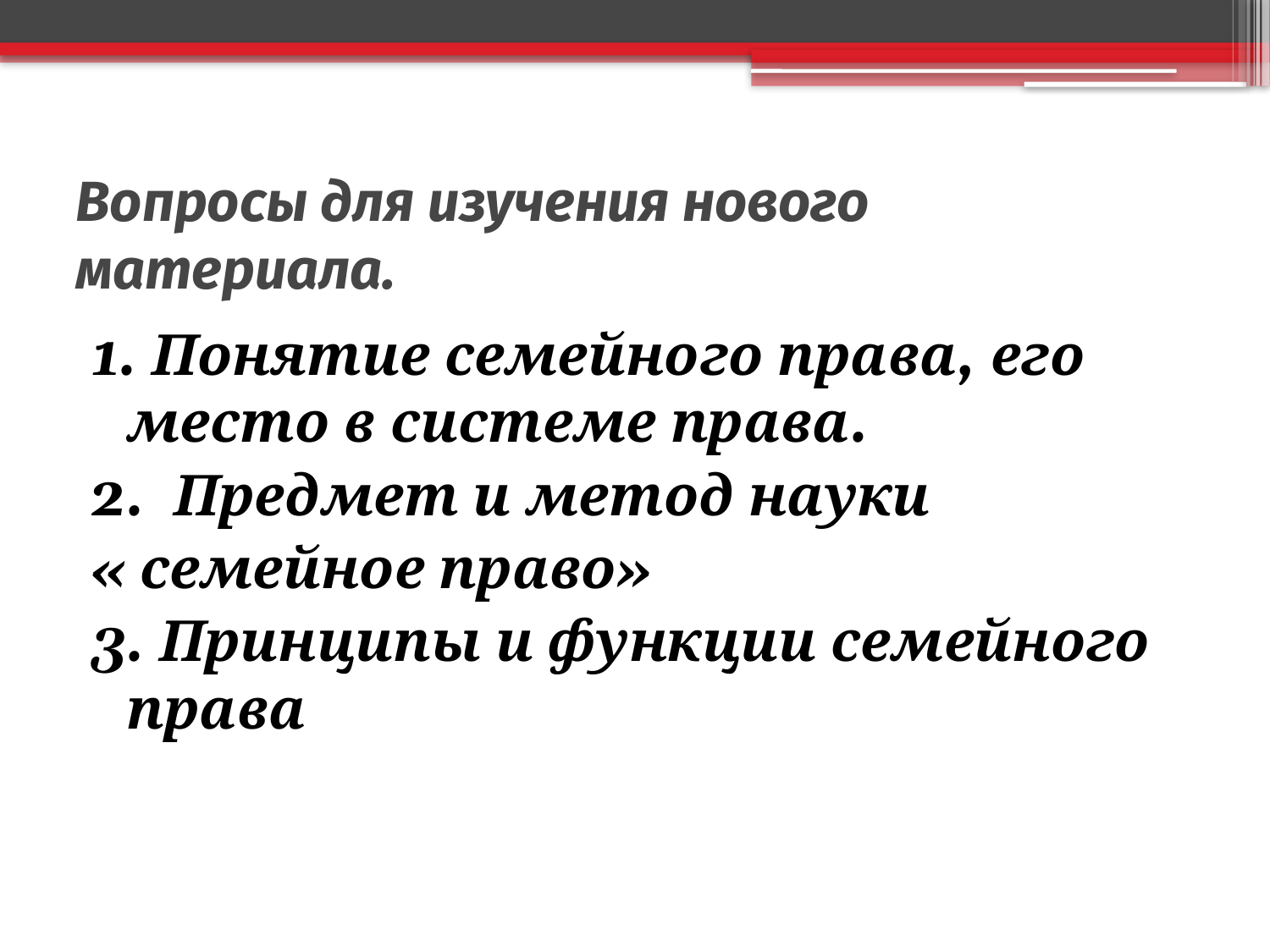

# Вопросы для изучения нового материала.
1. Понятие семейного права, его место в системе права.
2.  Предмет и метод науки
« семейное право»
3. Принципы и функции семейного права